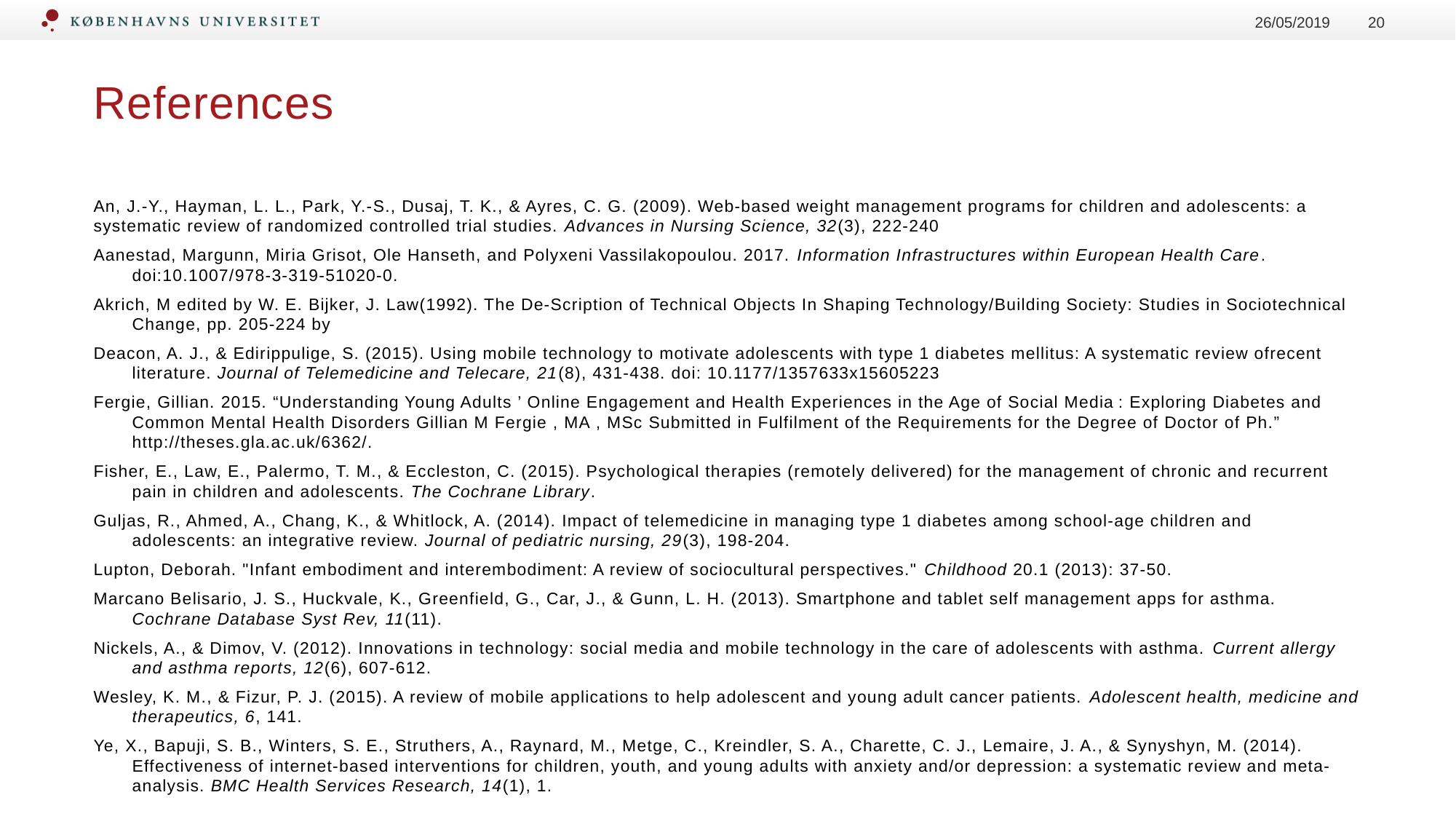

26/05/2019
20
# References
An, J.-Y., Hayman, L. L., Park, Y.-S., Dusaj, T. K., & Ayres, C. G. (2009). Web‐based weight management programs for children and adolescents: a systematic review of randomized controlled trial studies. Advances in Nursing Science, 32(3), 222-240
Aanestad, Margunn, Miria Grisot, Ole Hanseth, and Polyxeni Vassilakopoulou. 2017. Information Infrastructures within European Health Care. doi:10.1007/978-3-319-51020-0.
Akrich, M edited by W. E. Bijker, J. Law(1992). The De-Scription of Technical Objects In Shaping Technology/Building Society: Studies in Sociotechnical Change, pp. 205-224 by
Deacon, A. J., & Edirippulige, S. (2015). Using mobile technology to motivate adolescents with type 1 diabetes mellitus: A systematic review ofrecent literature. Journal of Telemedicine and Telecare, 21(8), 431-438. doi: 10.1177/1357633x15605223
Fergie, Gillian. 2015. “Understanding Young Adults ’ Online Engagement and Health Experiences in the Age of Social Media : Exploring Diabetes and Common Mental Health Disorders Gillian M Fergie , MA , MSc Submitted in Fulfilment of the Requirements for the Degree of Doctor of Ph.” http://theses.gla.ac.uk/6362/.
Fisher, E., Law, E., Palermo, T. M., & Eccleston, C. (2015). Psychological therapies (remotely delivered) for the management of chronic and recurrent pain in children and adolescents. The Cochrane Library.
Guljas, R., Ahmed, A., Chang, K., & Whitlock, A. (2014). Impact of telemedicine in managing type 1 diabetes among school-age children and adolescents: an integrative review. Journal of pediatric nursing, 29(3), 198-204.
Lupton, Deborah. "Infant embodiment and interembodiment: A review of sociocultural perspectives." Childhood 20.1 (2013): 37-50.
Marcano Belisario, J. S., Huckvale, K., Greenfield, G., Car, J., & Gunn, L. H. (2013). Smartphone and tablet self management apps for asthma. Cochrane Database Syst Rev, 11(11).
Nickels, A., & Dimov, V. (2012). Innovations in technology: social media and mobile technology in the care of adolescents with asthma. Current allergy and asthma reports, 12(6), 607-612.
Wesley, K. M., & Fizur, P. J. (2015). A review of mobile applications to help adolescent and young adult cancer patients. Adolescent health, medicine and therapeutics, 6, 141.
Ye, X., Bapuji, S. B., Winters, S. E., Struthers, A., Raynard, M., Metge, C., Kreindler, S. A., Charette, C. J., Lemaire, J. A., & Synyshyn, M. (2014). Effectiveness of internet-based interventions for children, youth, and young adults with anxiety and/or depression: a systematic review and meta-analysis. BMC Health Services Research, 14(1), 1.